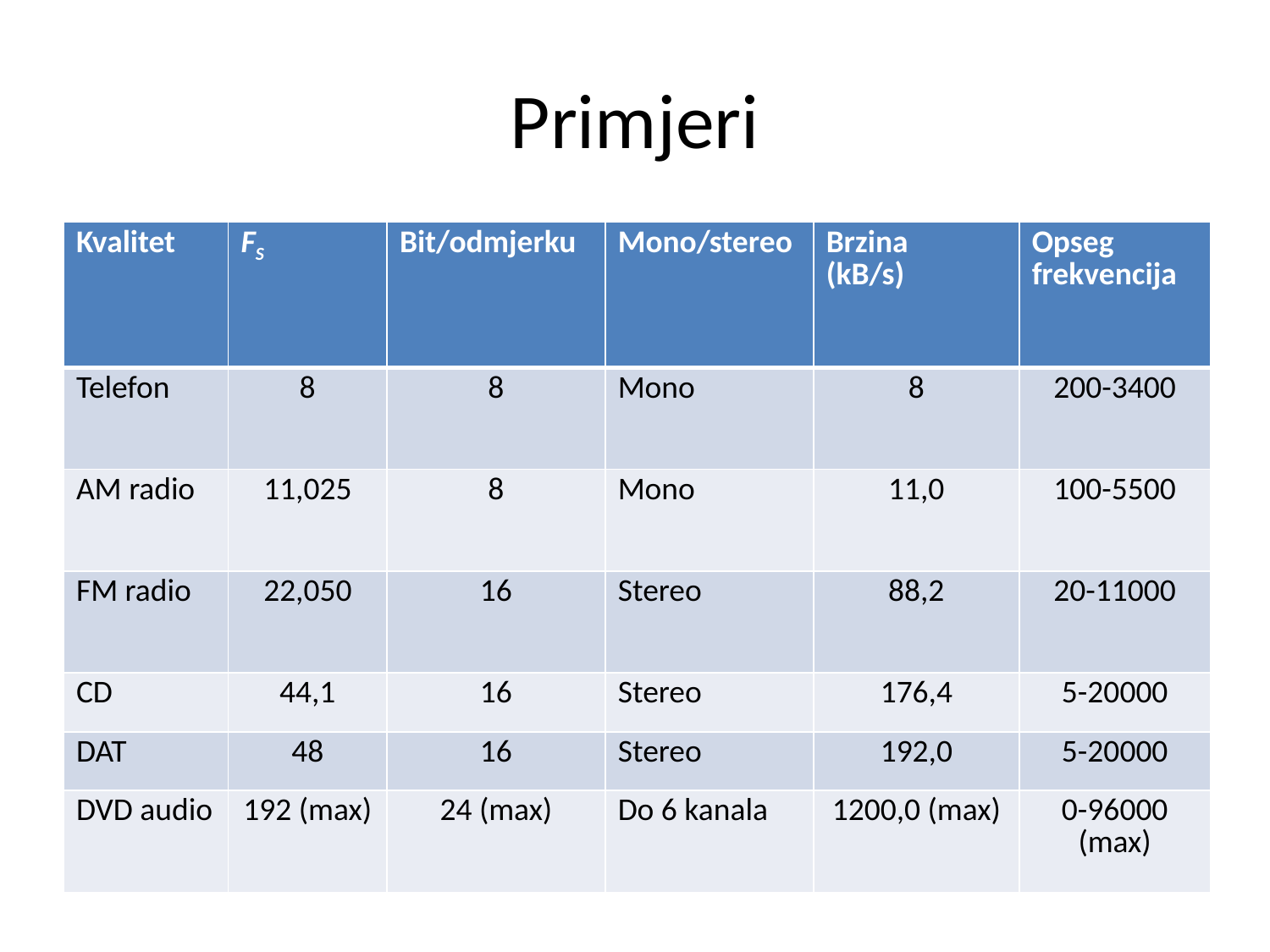

# Primjeri
| Kvalitet | FS | Bit/odmjerku | Mono/stereo | Brzina (kB/s) | Opseg frekvencija |
| --- | --- | --- | --- | --- | --- |
| Telefon | 8 | 8 | Mono | 8 | 200-3400 |
| AM radio | 11,025 | 8 | Mono | 11,0 | 100-5500 |
| FM radio | 22,050 | 16 | Stereo | 88,2 | 20-11000 |
| CD | 44,1 | 16 | Stereo | 176,4 | 5-20000 |
| DAT | 48 | 16 | Stereo | 192,0 | 5-20000 |
| DVD audio | 192 (max) | 24 (max) | Do 6 kanala | 1200,0 (max) | 0-96000 (max) |